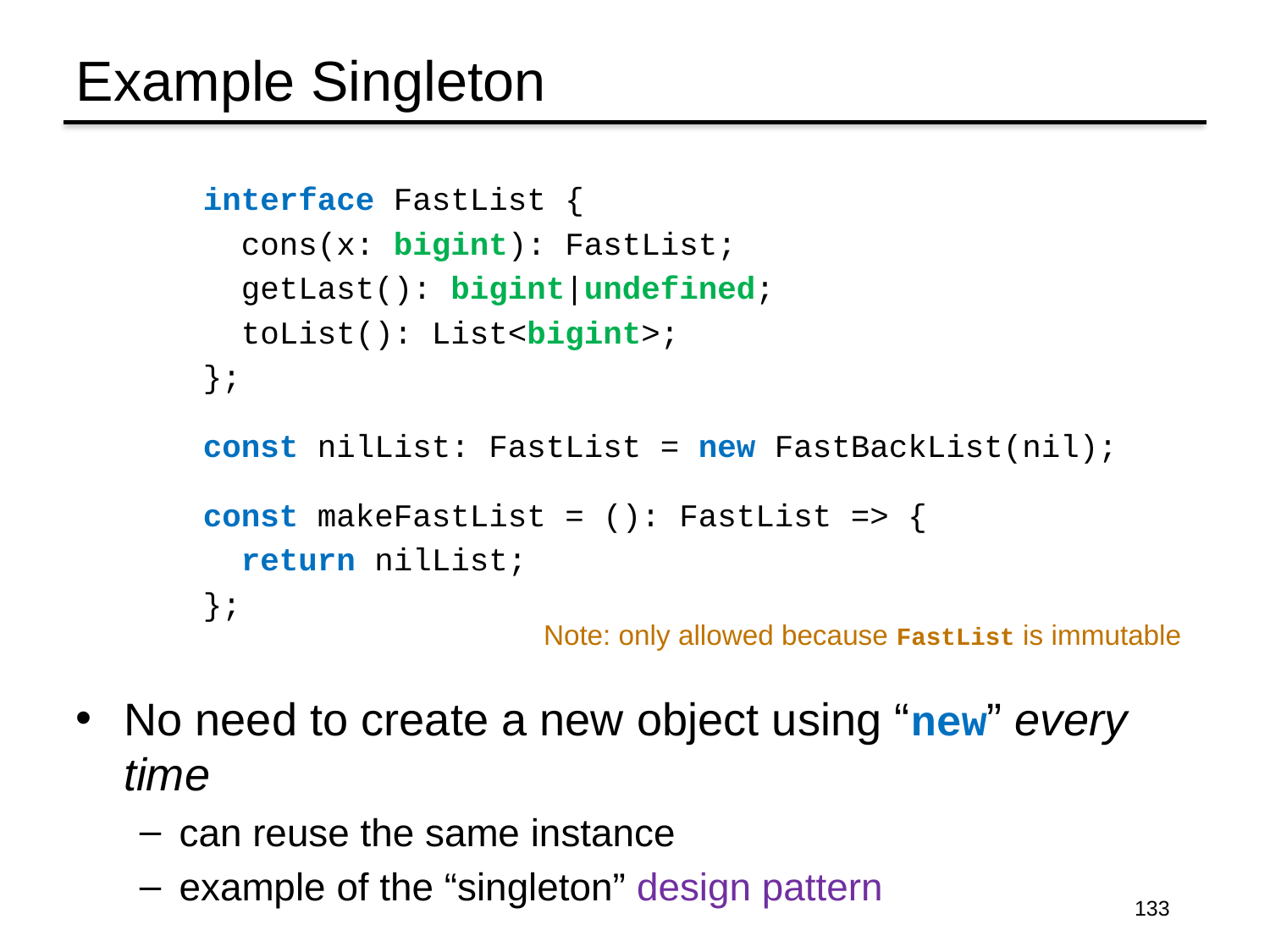

# Example Singleton
interface FastList {
  cons(x: bigint): FastList;
  getLast(): bigint|undefined;
  toList(): List<bigint>;
};

const nilList: FastList = new FastBackList(nil);

const makeFastList = (): FastList => {
  return nilList;
};

No need to create a new object using “new” every time
can reuse the same instance
example of the “singleton” design pattern
Note: only allowed because FastList is immutable
133